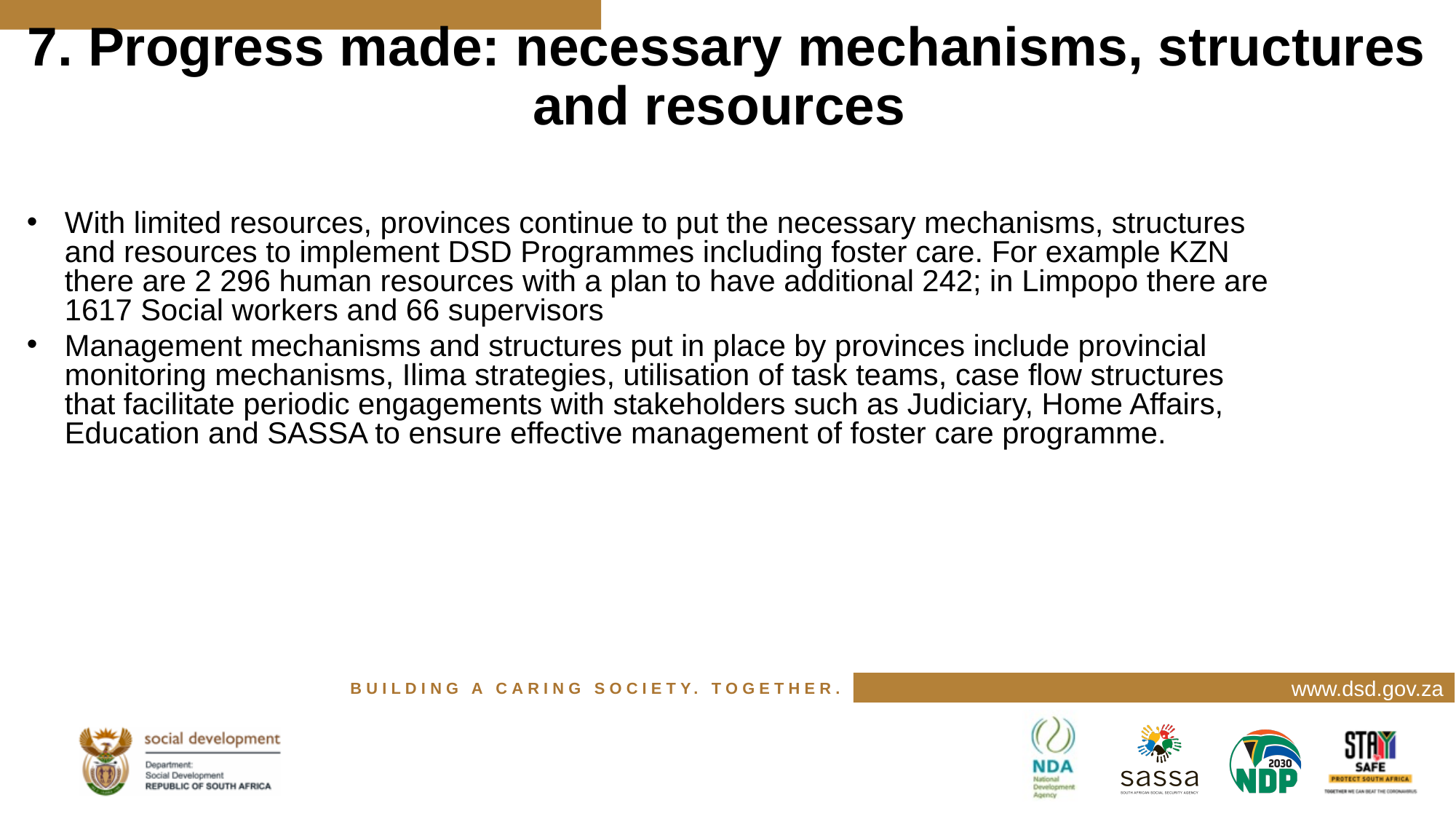

# 7. Progress made: necessary mechanisms, structures and resources
With limited resources, provinces continue to put the necessary mechanisms, structures and resources to implement DSD Programmes including foster care. For example KZN there are 2 296 human resources with a plan to have additional 242; in Limpopo there are 1617 Social workers and 66 supervisors
Management mechanisms and structures put in place by provinces include provincial monitoring mechanisms, Ilima strategies, utilisation of task teams, case flow structures that facilitate periodic engagements with stakeholders such as Judiciary, Home Affairs, Education and SASSA to ensure effective management of foster care programme.

www.dsd.gov.za
BUILDING A CARING SOCIETY. TOGETHER.